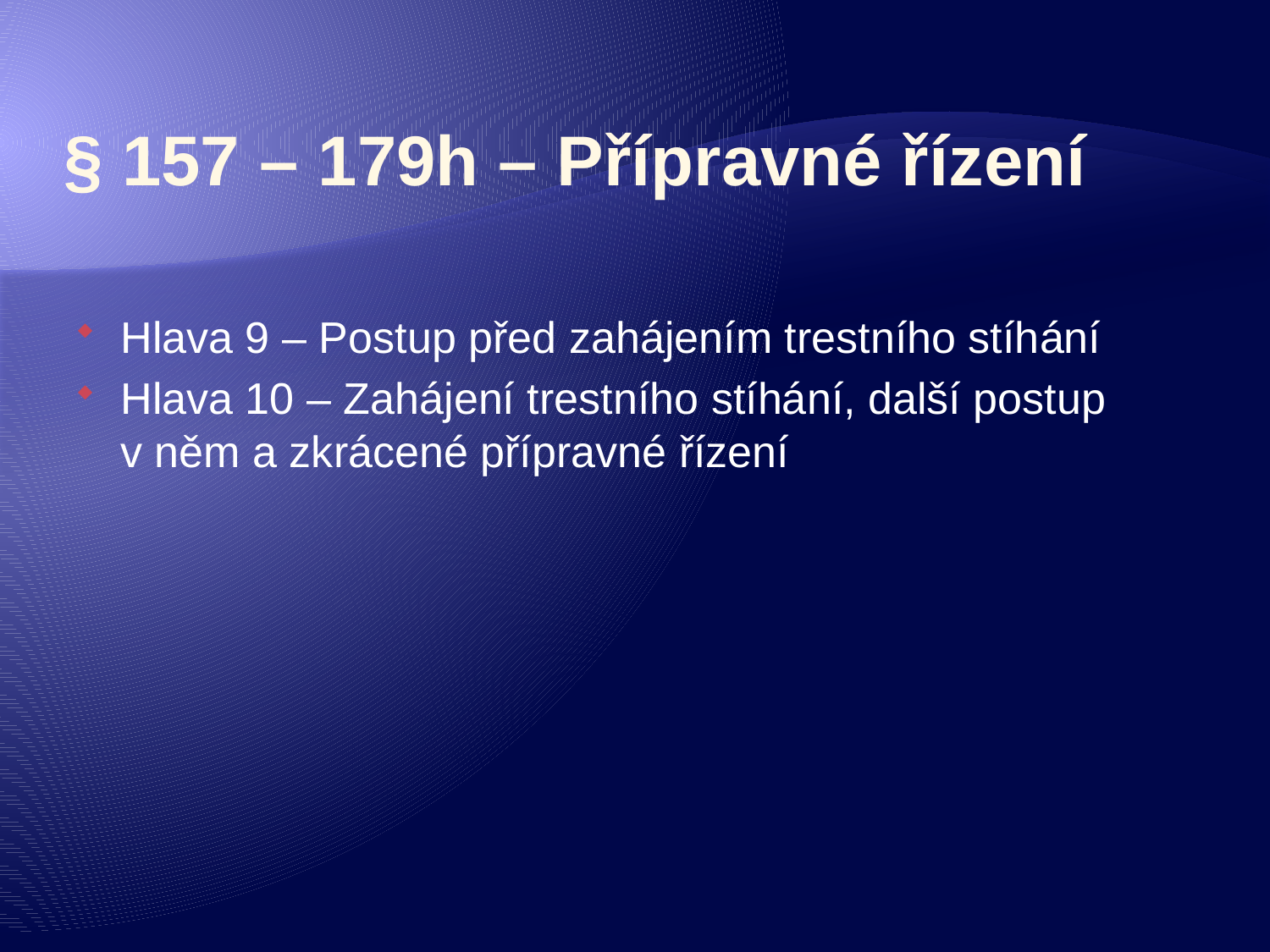

# § 157 – 179h – Přípravné řízení
Hlava 9 – Postup před zahájením trestního stíhání
Hlava 10 – Zahájení trestního stíhání, další postup v něm a zkrácené přípravné řízení